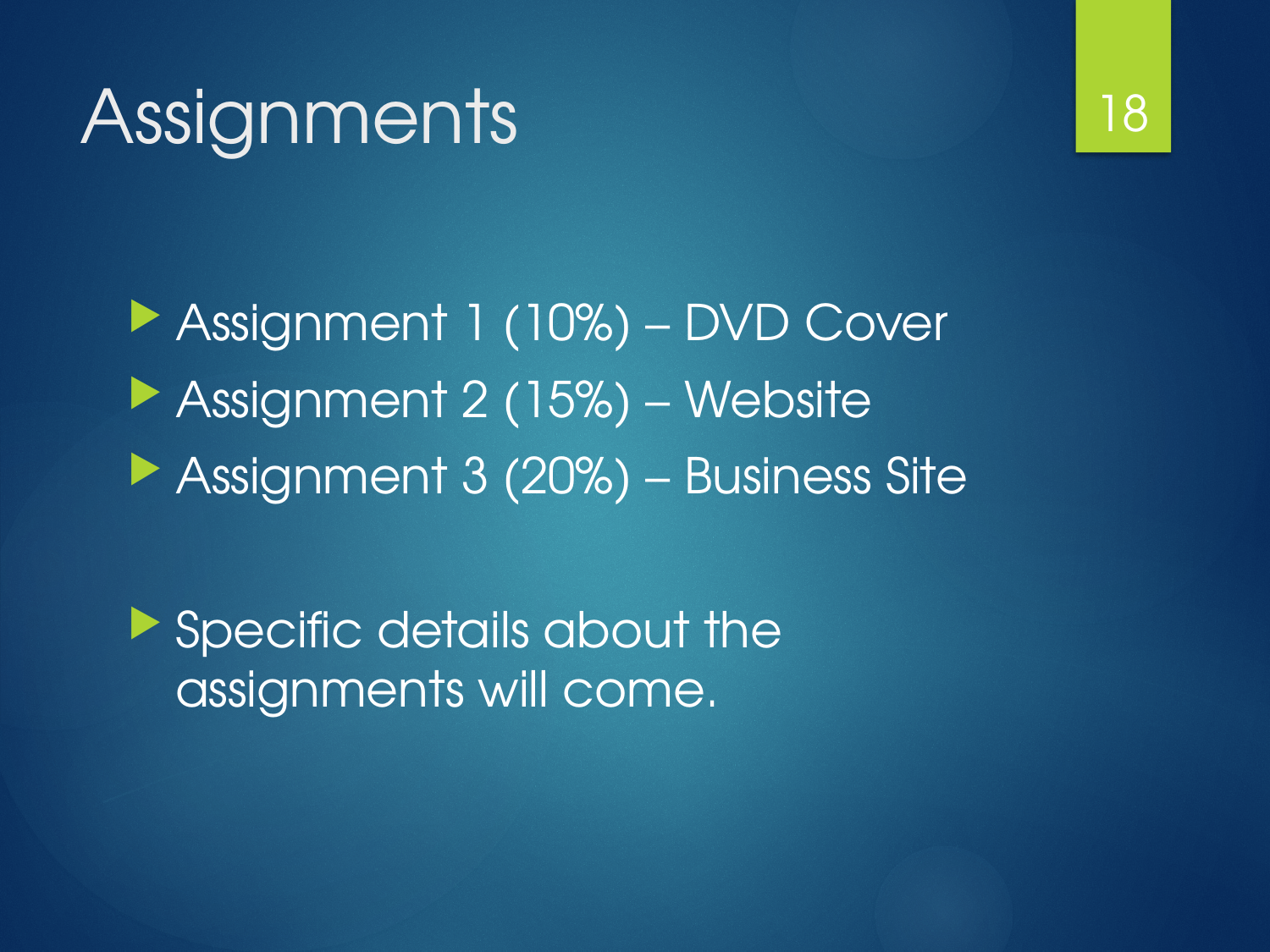

18
# Assignments
Assignment 1 (10%) – DVD Cover
Assignment 2 (15%) – Website
Assignment 3 (20%) – Business Site

Specific details about the assignments will come.